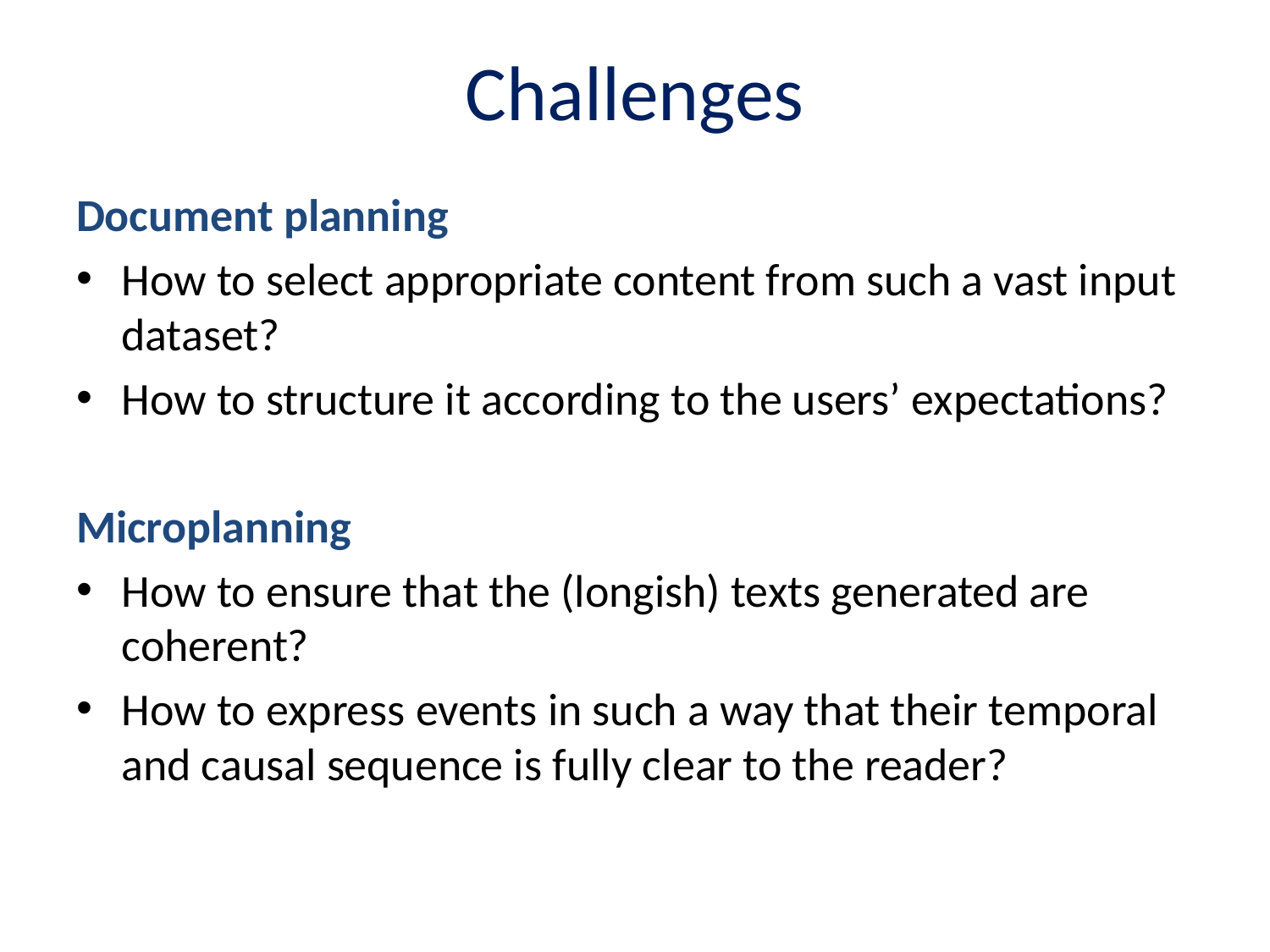

# Challenges
Document planning
How to select appropriate content from such a vast input dataset?
How to structure it according to the users’ expectations?

Microplanning
How to ensure that the (longish) texts generated are coherent?
How to express events in such a way that their temporal and causal sequence is fully clear to the reader?